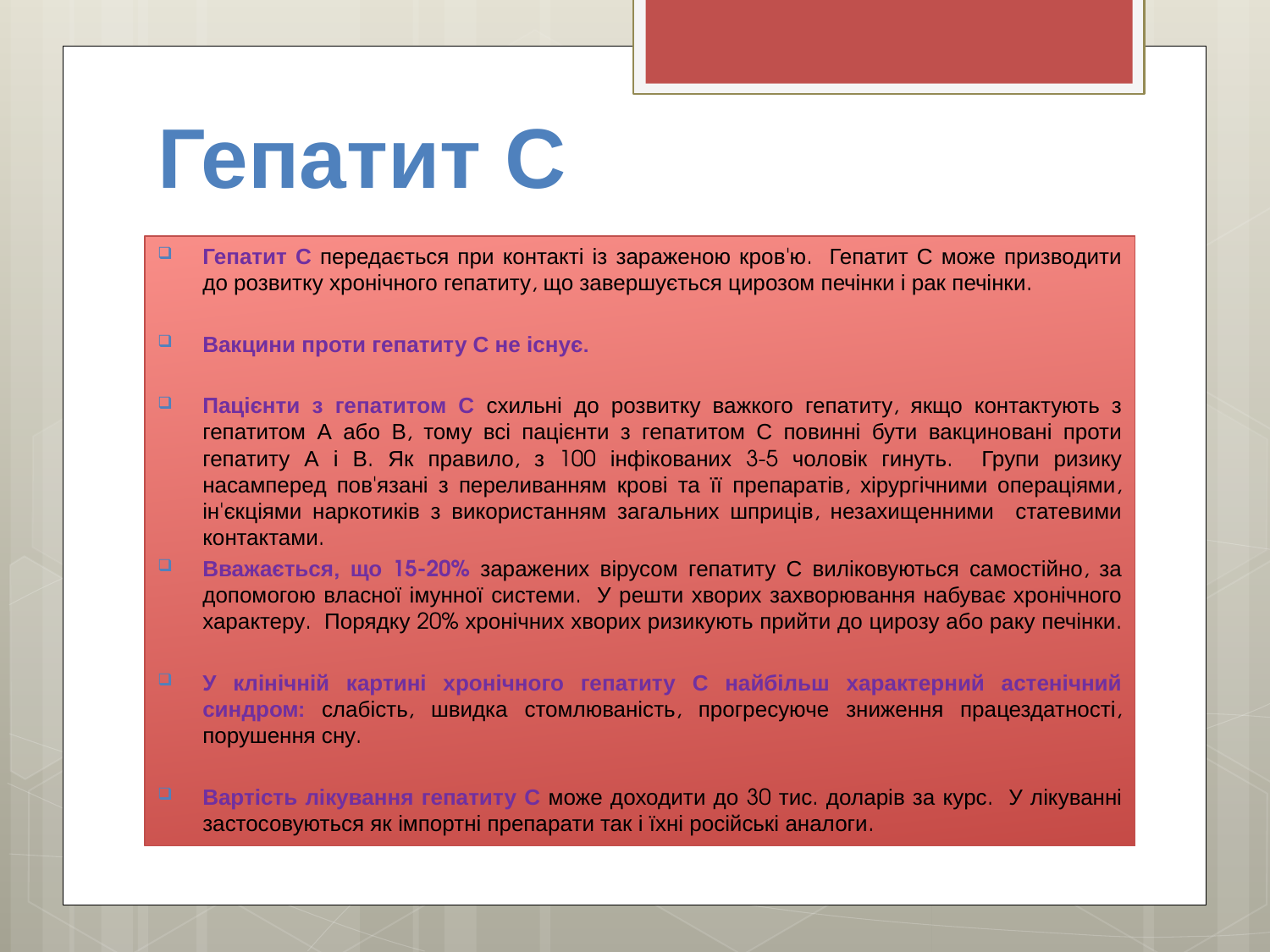

# Гепатит С
Гепатит С передається при контакті із зараженою кров'ю.  Гепатит С може призводити до розвитку хронічного гепатиту, що завершується цирозом печінки і рак печінки.

Вакцини проти гепатиту С не існує.

Пацієнти з гепатитом С схильні до розвитку важкого гепатиту, якщо контактують з гепатитом А або В, тому всі пацієнти з гепатитом С повинні бути вакциновані проти гепатиту А і В. Як правило, з 100 інфікованих 3-5 чоловік гинуть.  Групи ризику насамперед пов'язані з переливанням крові та її препаратів, хірургічними операціями, ін'єкціями наркотиків з використанням загальних шприців, незахищенними  статевими контактами.
Вважається, що 15-20% заражених вірусом гепатиту С виліковуються самостійно, за допомогою власної імунної системи.  У решти хворих захворювання набуває хронічного характеру.  Порядку 20% хронічних хворих ризикують прийти до цирозу або раку печінки.

У клінічній картині хронічного гепатиту С найбільш характерний астенічний синдром: слабість, швидка стомлюваність, прогресуюче зниження працездатності, порушення сну.

Вартість лікування гепатиту С може доходити до 30 тис. доларів за курс.  У лікуванні застосовуються як імпортні препарати так і їхні російські аналоги.